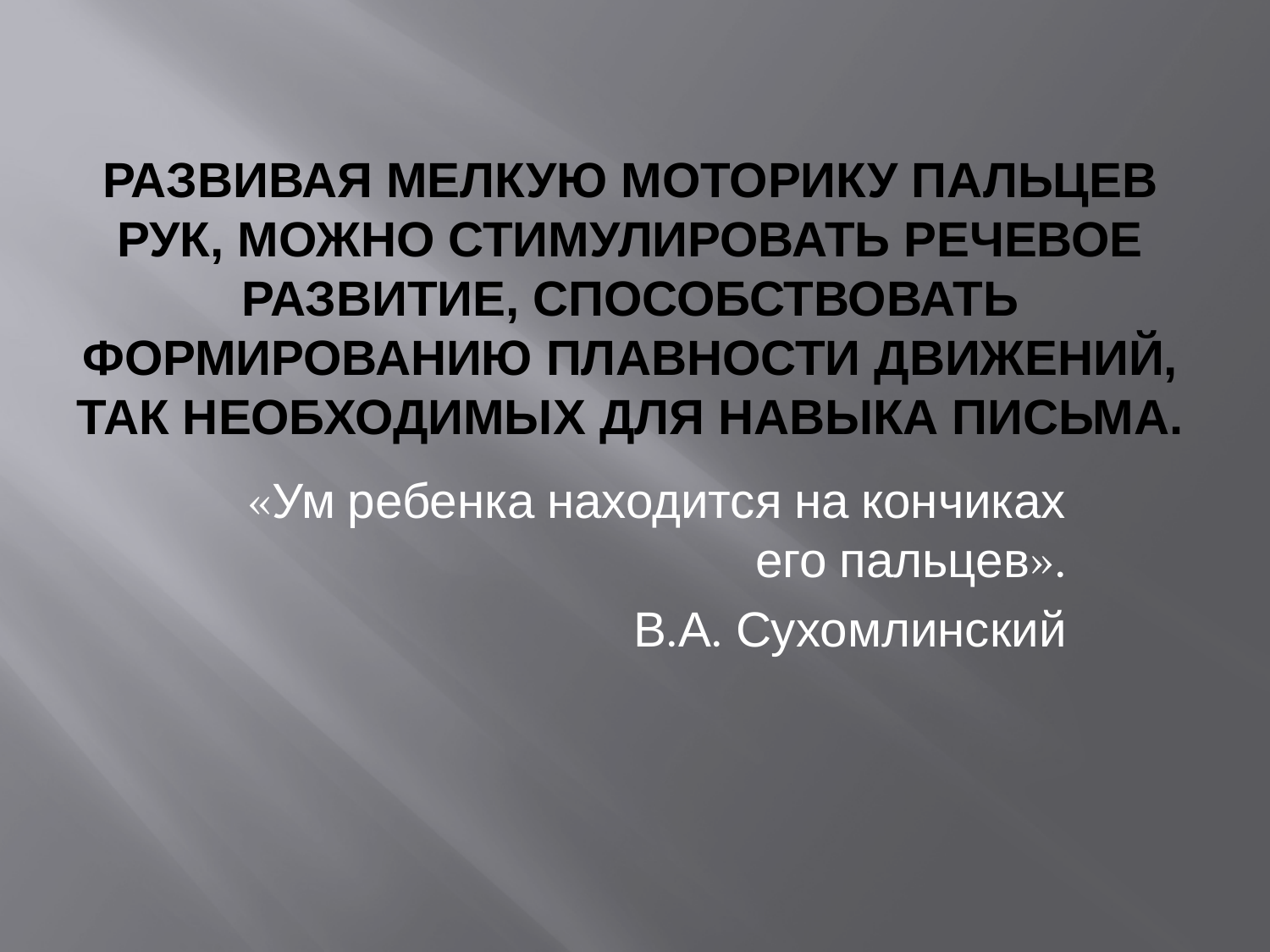

# Развивая мелкую моторику пальцев рук, можно стимулировать речевое развитие, способствовать формированию плавности движений, так необходимых для навыка письма.
«Ум ребенка находится на кончиках его пальцев».
В.А. Сухомлинский